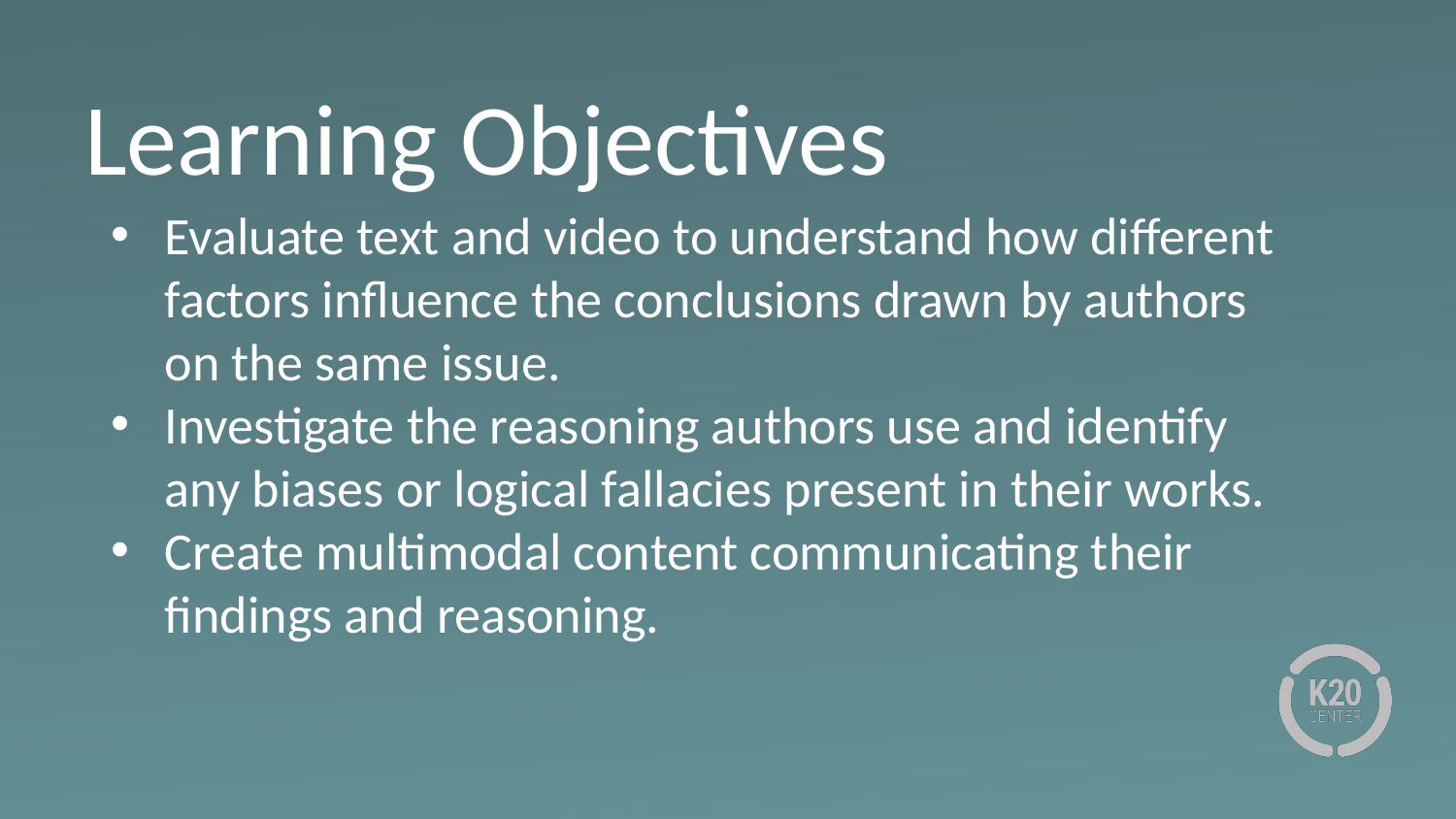

# Learning Objectives
Evaluate text and video to understand how different factors influence the conclusions drawn by authors on the same issue.
Investigate the reasoning authors use and identify any biases or logical fallacies present in their works.
Create multimodal content communicating their findings and reasoning.